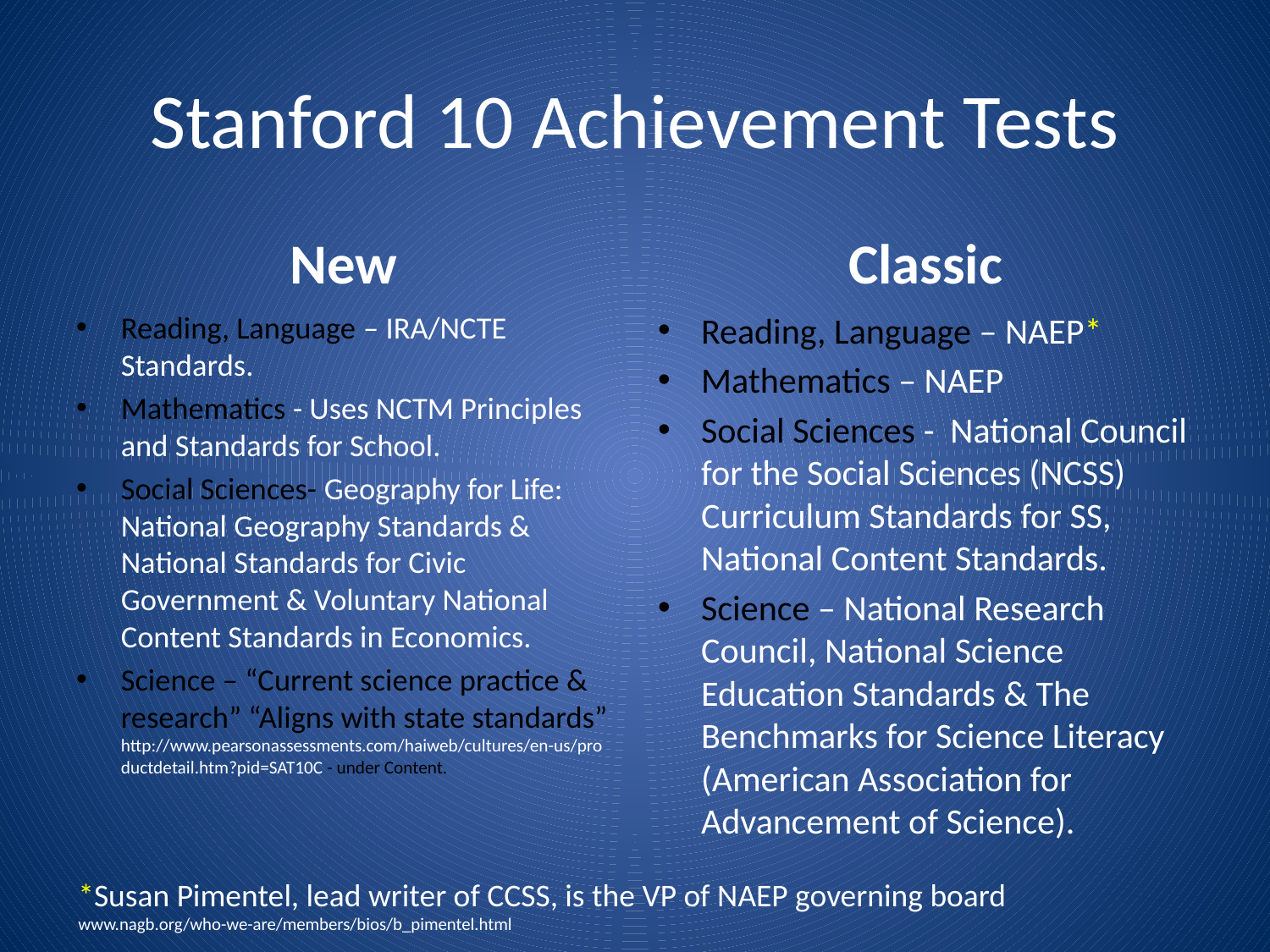

# Stanford 10 Achievement Tests
New
Classic
Reading, Language – IRA/NCTE Standards.
Mathematics - Uses NCTM Principles and Standards for School.
Social Sciences- Geography for Life: National Geography Standards & National Standards for Civic Government & Voluntary National Content Standards in Economics.
Science – “Current science practice & research” “Aligns with state standards” http://www.pearsonassessments.com/haiweb/cultures/en-us/productdetail.htm?pid=SAT10C - under Content.

Reading, Language – NAEP*
Mathematics – NAEP
Social Sciences -  National Council for the Social Sciences (NCSS) Curriculum Standards for SS, National Content Standards.
Science – National Research Council, National Science Education Standards & The Benchmarks for Science Literacy (American Association for Advancement of Science).
*Susan Pimentel, lead writer of CCSS, is the VP of NAEP governing board
www.nagb.org/who-we-are/members/bios/b_pimentel.html